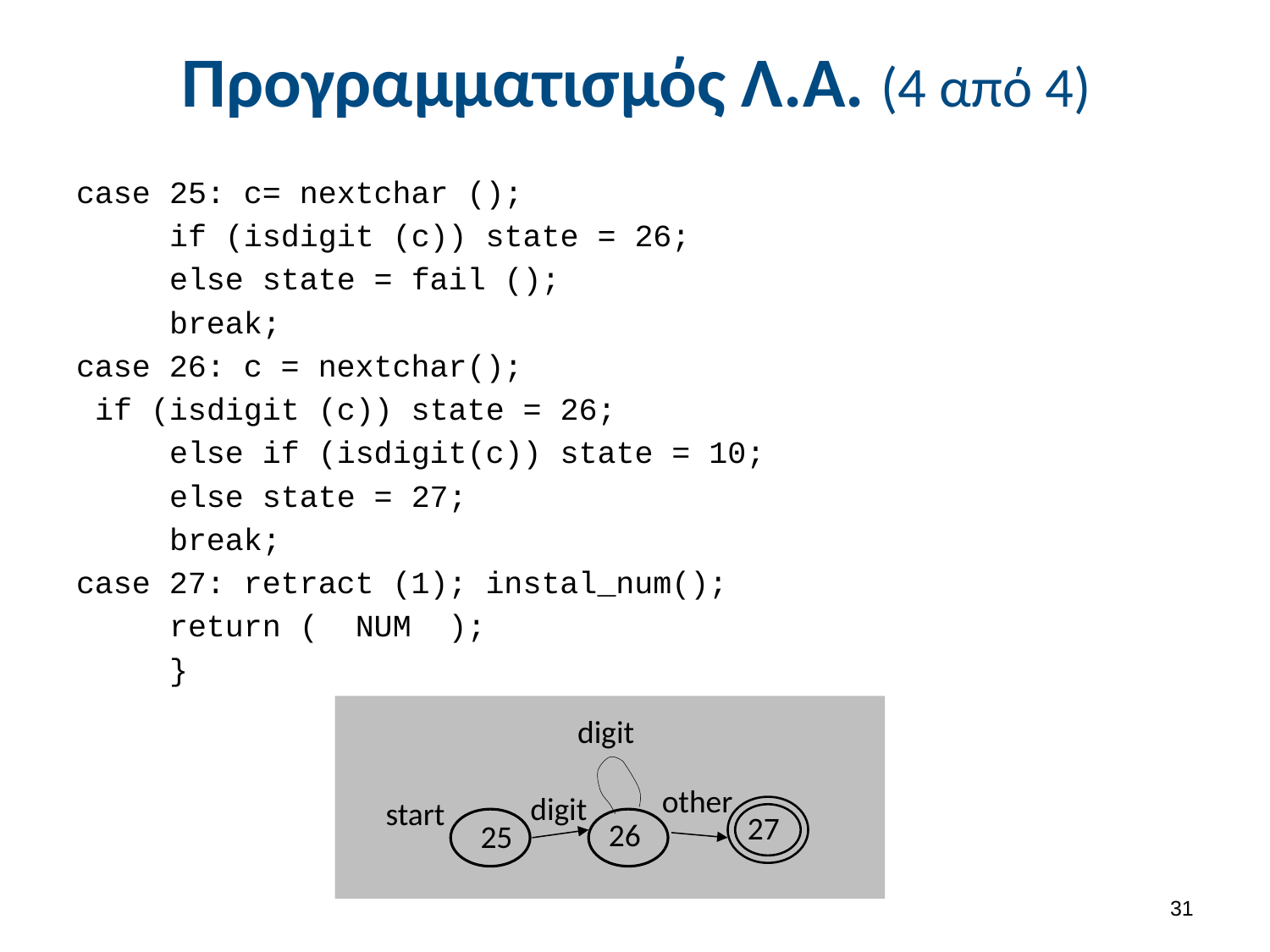

# Προγραμματισμός Λ.Α. (4 από 4)
case 25: c= nextchar ();
     if (isdigit (c)) state = 26;
     else state = fail ();
     break;
case 26: c = nextchar();
 if (isdigit (c)) state = 26;
     else if (isdigit(c)) state = 10;
     else state = 27;
     break;
case 27: retract (1); instal_num();
     return (  NUM  );
     }

digit

other
digit
start

27
26

25
31